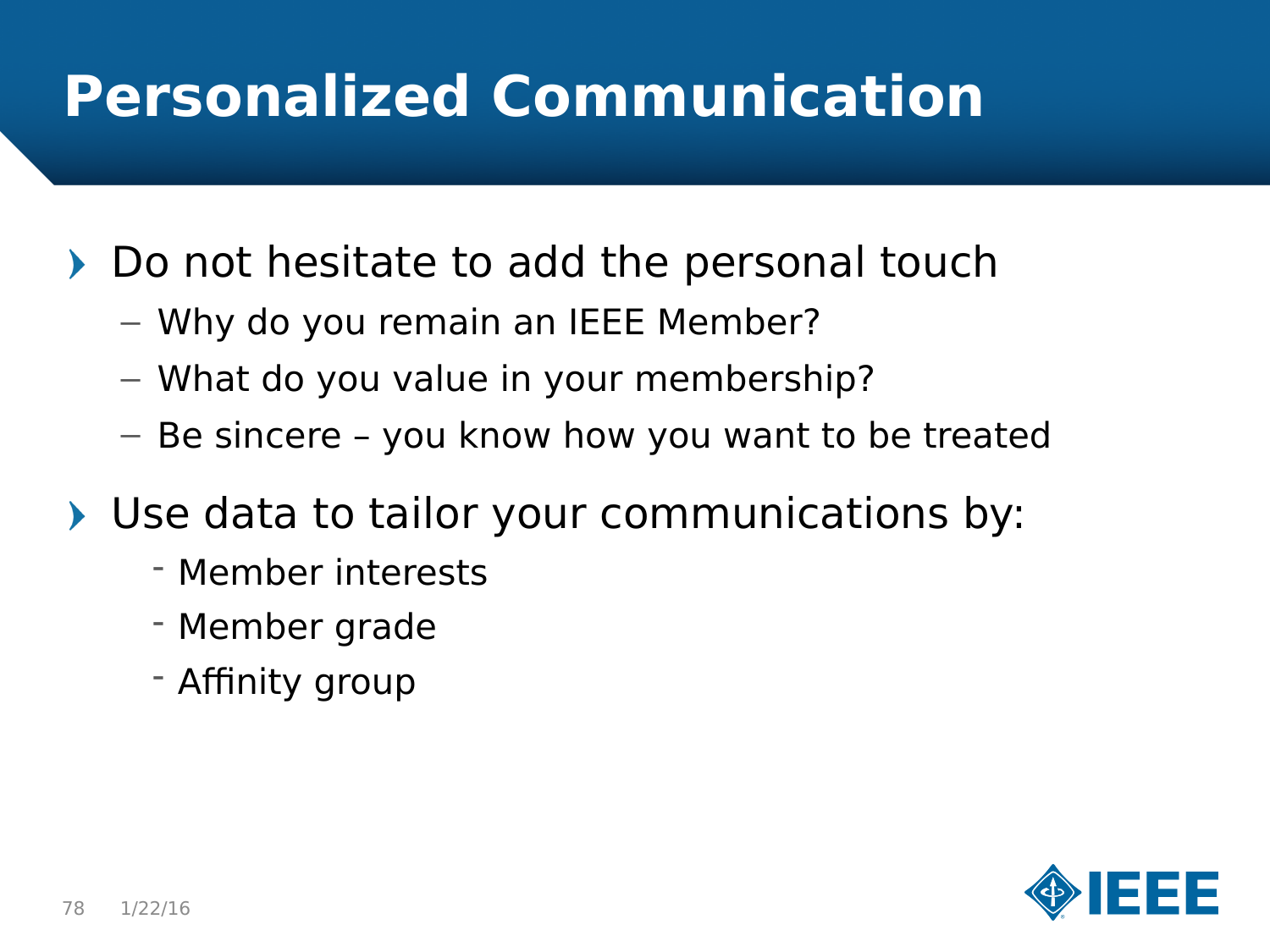

# Personalized Communication
Do not hesitate to add the personal touch
 Why do you remain an IEEE Member?
 What do you value in your membership?
 Be sincere – you know how you want to be treated
Use data to tailor your communications by:
Member interests
Member grade
Affinity group

78
1/22/16